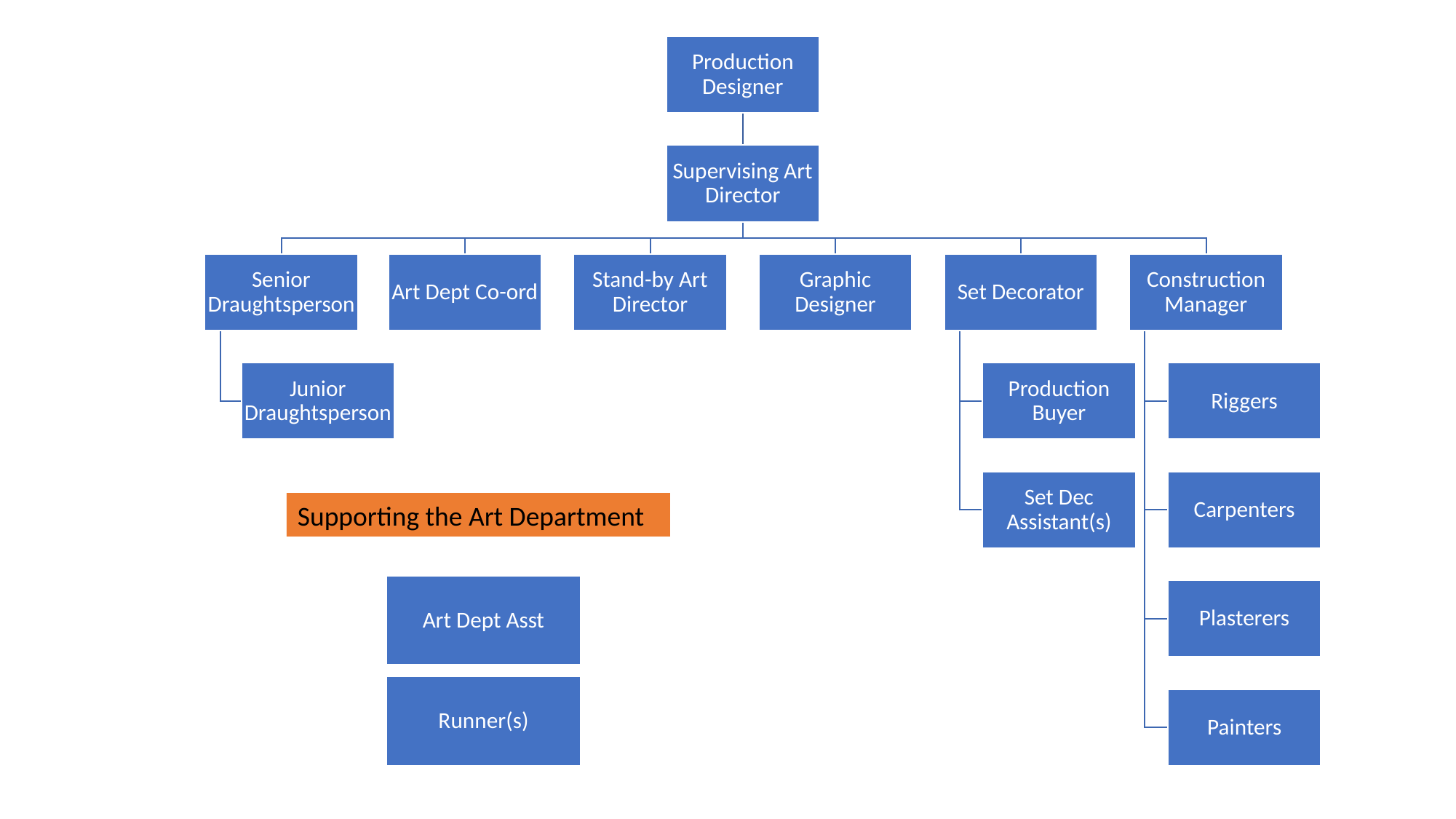

Production Designer
Supervising Art Director
Senior Draughtsperson
Junior Draughtsperson
Art Dept Co-ord
Stand-by Art Director
Graphic Designer
Set Decorator
Production Buyer
Set Dec Assistant(s)
Construction Manager
Riggers
Carpenters
Plasterers
Painters
Supporting the Art Department
Art Dept Asst
Runner(s)